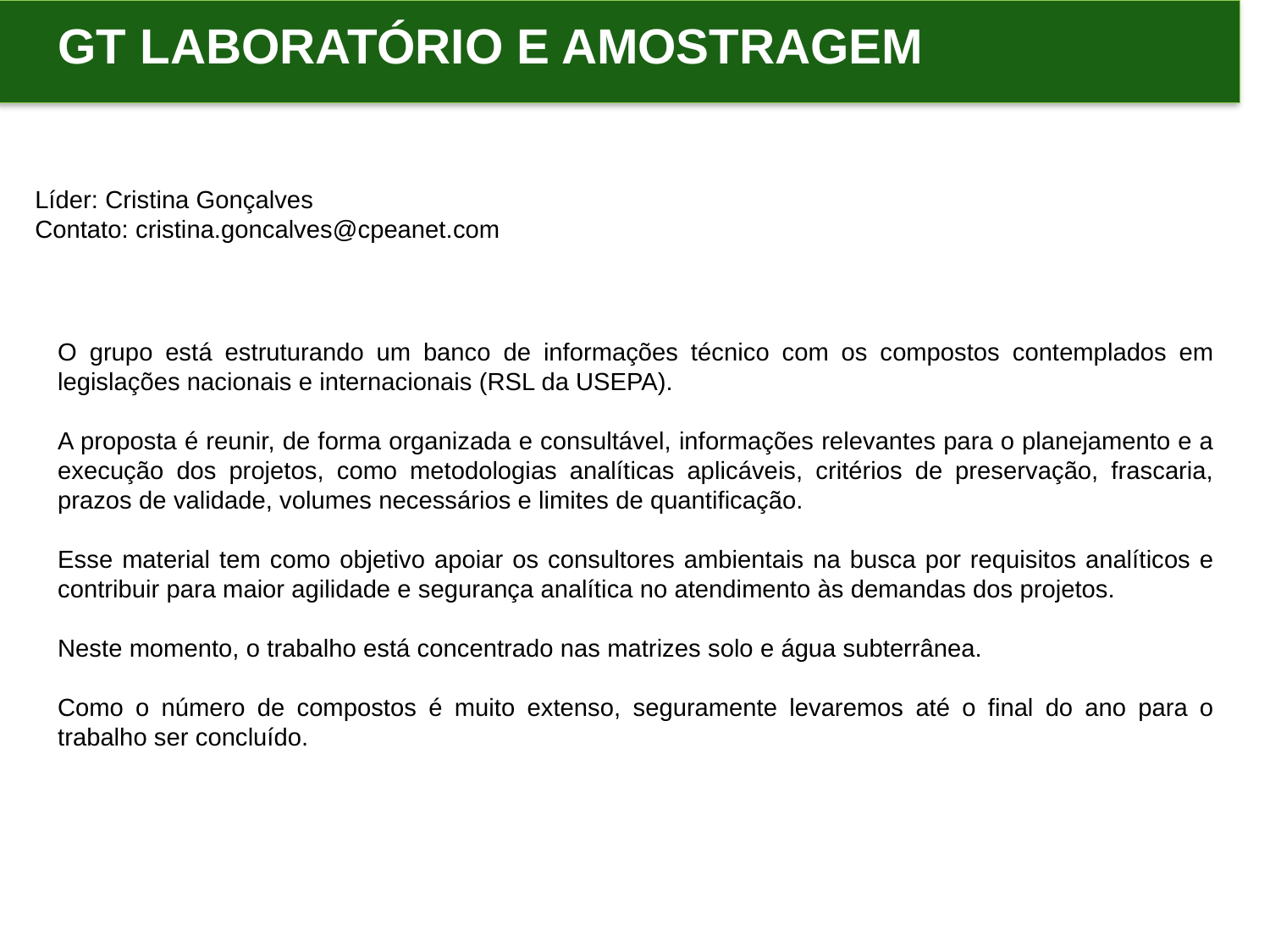

GT LABORATÓRIO E AMOSTRAGEM

Líder: Cristina Gonçalves
Contato: cristina.goncalves@cpeanet.com

O grupo está estruturando um banco de informações técnico com os compostos contemplados em legislações nacionais e internacionais (RSL da USEPA).

A proposta é reunir, de forma organizada e consultável, informações relevantes para o planejamento e a execução dos projetos, como metodologias analíticas aplicáveis, critérios de preservação, frascaria, prazos de validade, volumes necessários e limites de quantificação.

Esse material tem como objetivo apoiar os consultores ambientais na busca por requisitos analíticos e contribuir para maior agilidade e segurança analítica no atendimento às demandas dos projetos.

Neste momento, o trabalho está concentrado nas matrizes solo e água subterrânea.

Como o número de compostos é muito extenso, seguramente levaremos até o final do ano para o trabalho ser concluído.